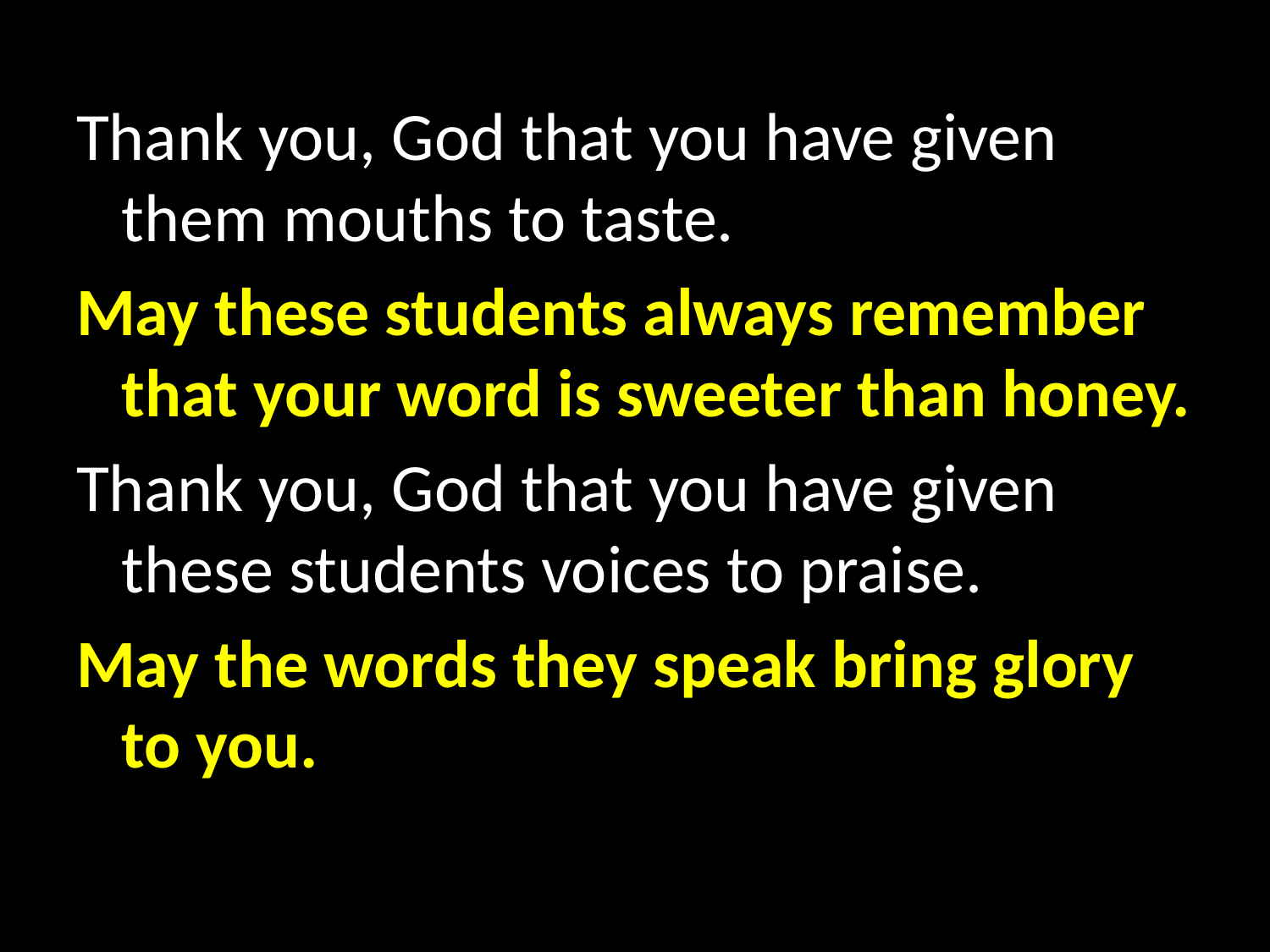

Thank you, God that you have given them mouths to taste.
May these students always remember that your word is sweeter than honey.
Thank you, God that you have given these students voices to praise.
May the words they speak bring glory to you.